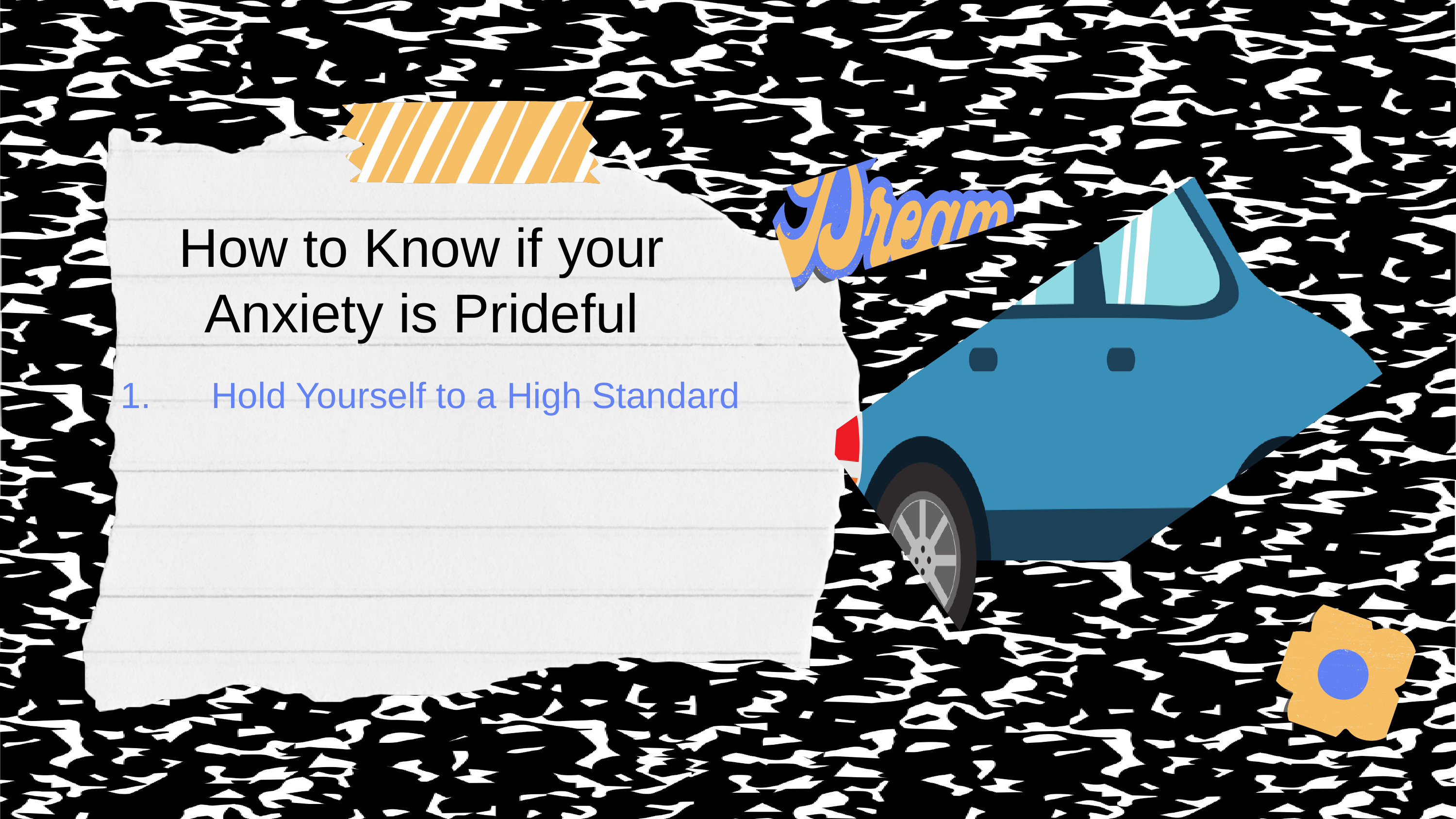

How to Know if your Anxiety is Prideful
Hold Yourself to a High Standard